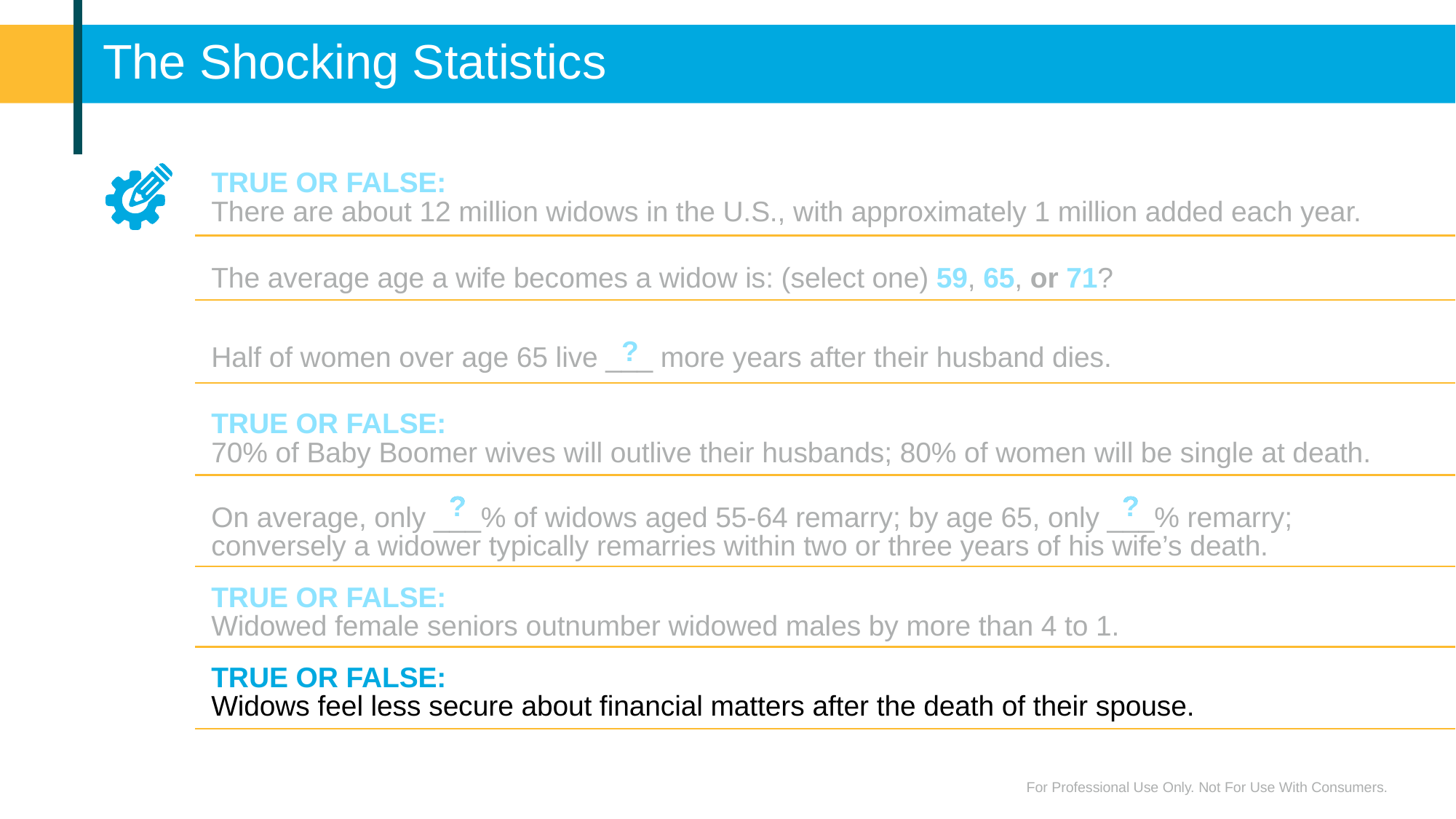

# The Shocking Statistics

TRUE OR FALSE:
There are about 12 million widows in the U.S., with approximately 1 million added each year.
TRUE OR FALSE:
There are about 12 million widows in the U.S., with approximately 1 million added each year.
The average age a wife becomes a widow is: (select one) 59,  65, or 71?
The average age a wife becomes a widow is: (select one) 59, 65, or 71?
Half of women over age 65 live ___ more years after their husband dies.
?
Half of women over age 65 live ___ more years after their husband dies.
?
TRUE OR FALSE:
70% of Baby Boomer wives will outlive their husbands; 80% of women will be single at death.
TRUE OR FALSE:
70% of Baby Boomer wives will outlive their husbands; 80% of women will be single at death.
?
?
On average, only ___% of widows aged 55-64 remarry; by age 65, only ___% remarry;
conversely a widower typically remarries within two or three years of his wife’s death.
?
?
On average, only ___% of widows aged 55-64 remarry; by age 65, only ___% remarry;
conversely a widower typically remarries within two or three years of his wife’s death.
TRUE OR FALSE:
Widowed female seniors outnumber widowed males by more than 4 to 1.
TRUE OR FALSE:
Widowed female seniors outnumber widowed males by more than 4 to 1.
TRUE OR FALSE:
Widows feel less secure about financial matters after the death of their spouse.
For Professional Use Only. Not For Use With Consumers.